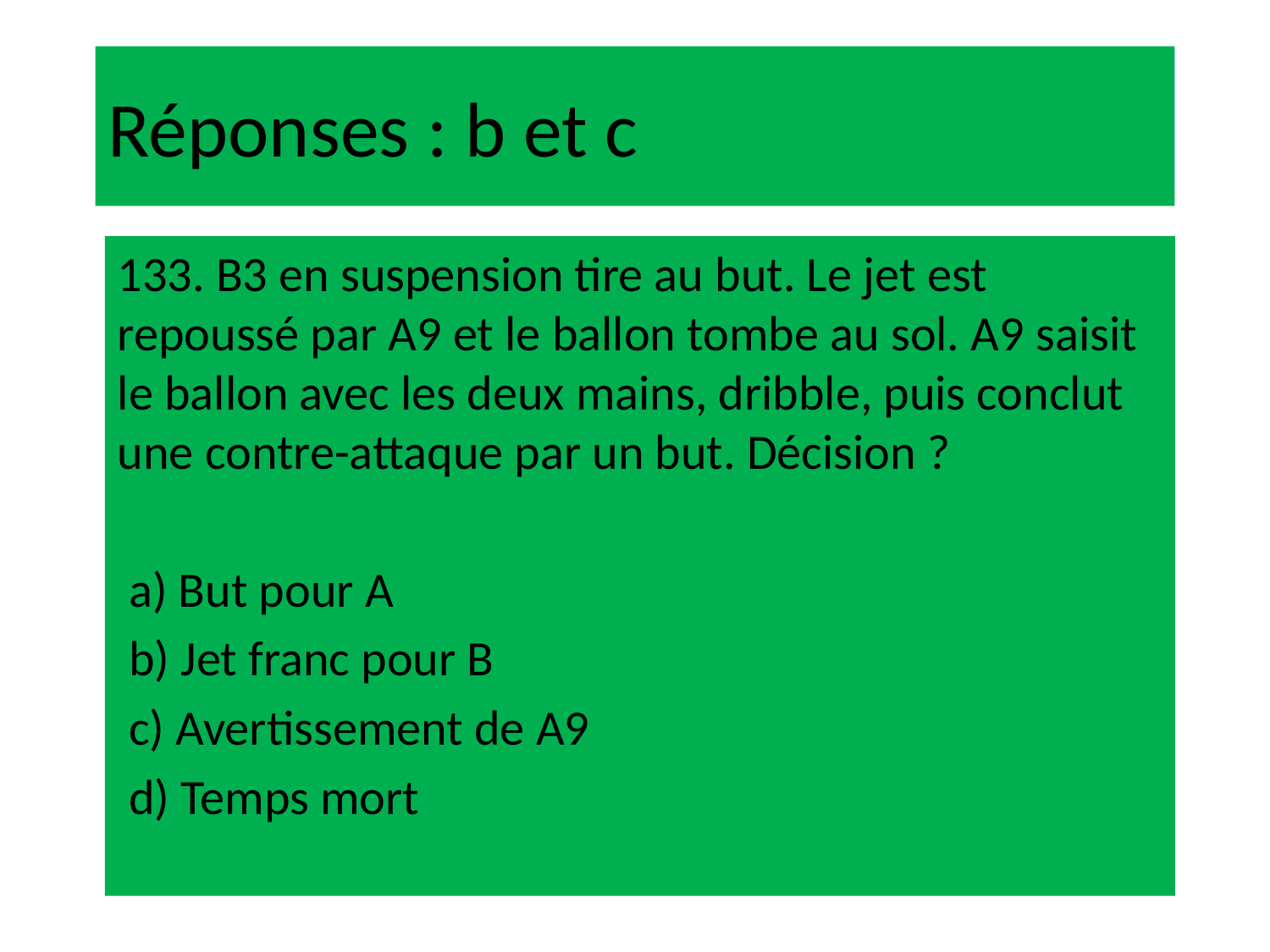

# Réponses : b et c
133. B3 en suspension tire au but. Le jet est repoussé par A9 et le ballon tombe au sol. A9 saisit le ballon avec les deux mains, dribble, puis conclut une contre-attaque par un but. Décision ?

 a) But pour A
 b) Jet franc pour B
 c) Avertissement de A9
 d) Temps mort